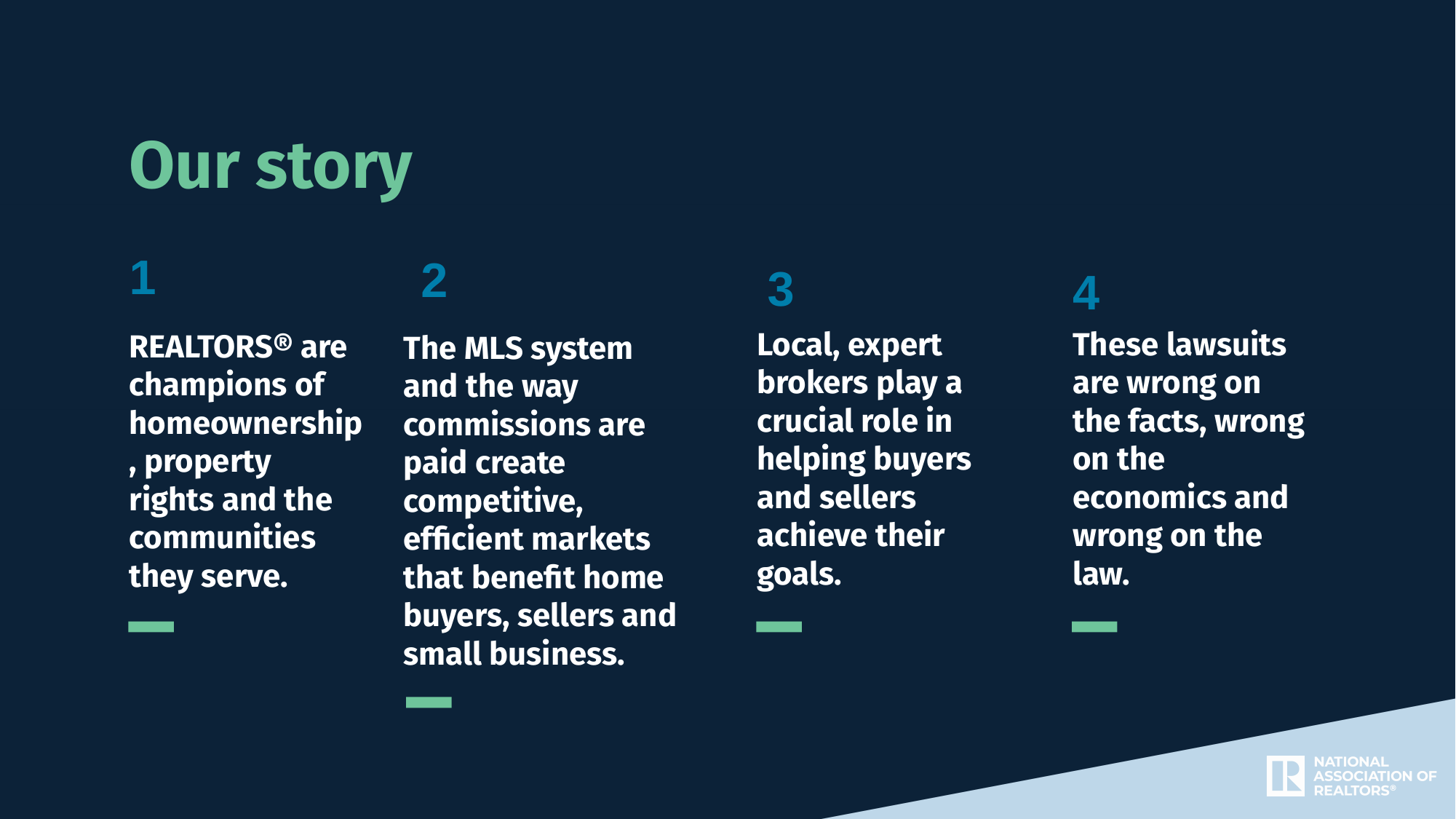

Our story
1
2
3
4
These lawsuits are wrong on the facts, wrong on the economics and wrong on the law.

Local, expert brokers play a crucial role in helping buyers and sellers achieve their goals.

REALTORS® are champions of homeownership, property rights and the communities they serve.

The MLS system and the way commissions are paid create competitive, efficient markets that benefit home buyers, sellers and small business.